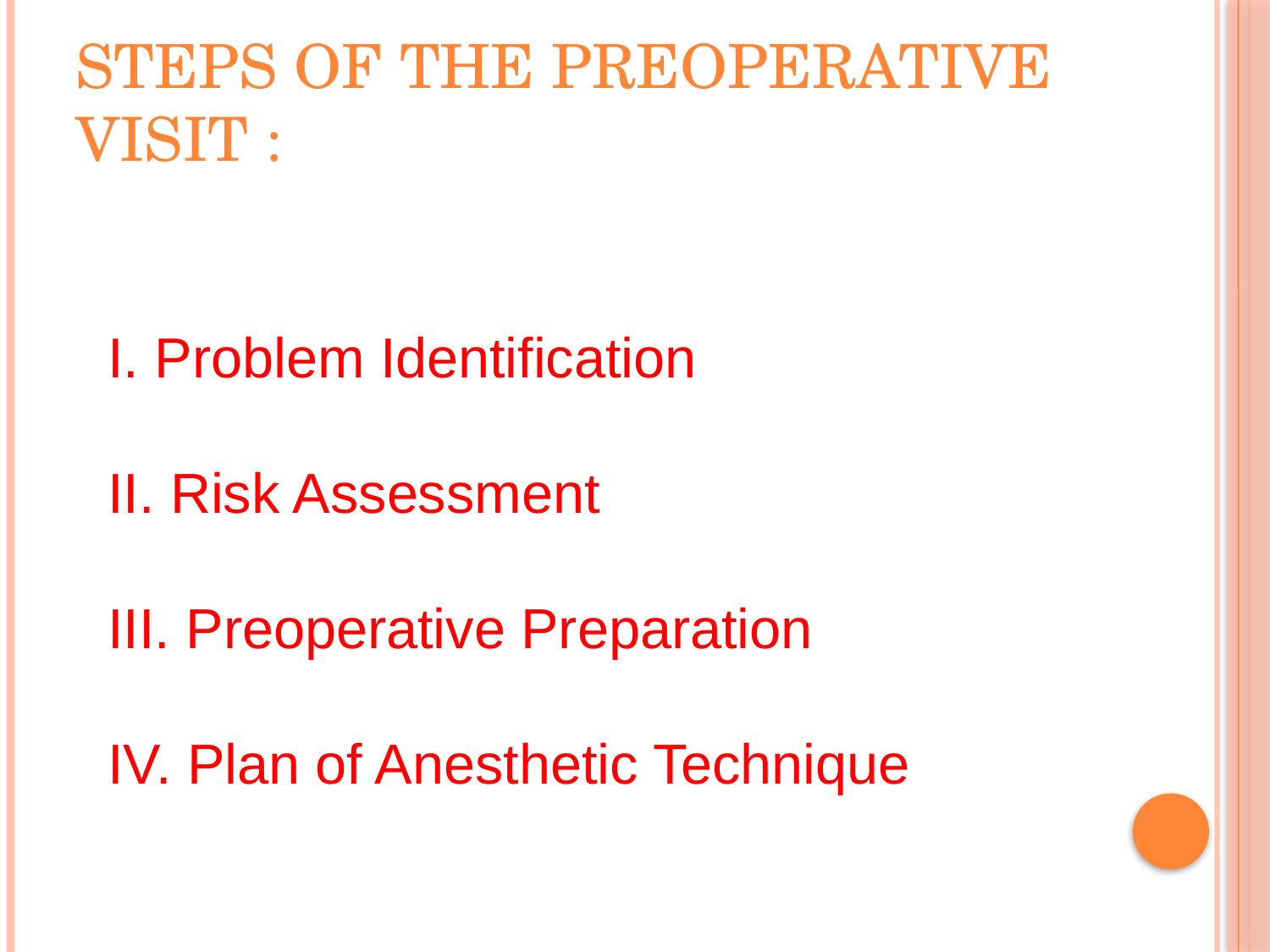

# Steps of the preoperative visit :

 Problem Identification

 Risk Assessment

 Preoperative Preparation

 Plan of Anesthetic Technique